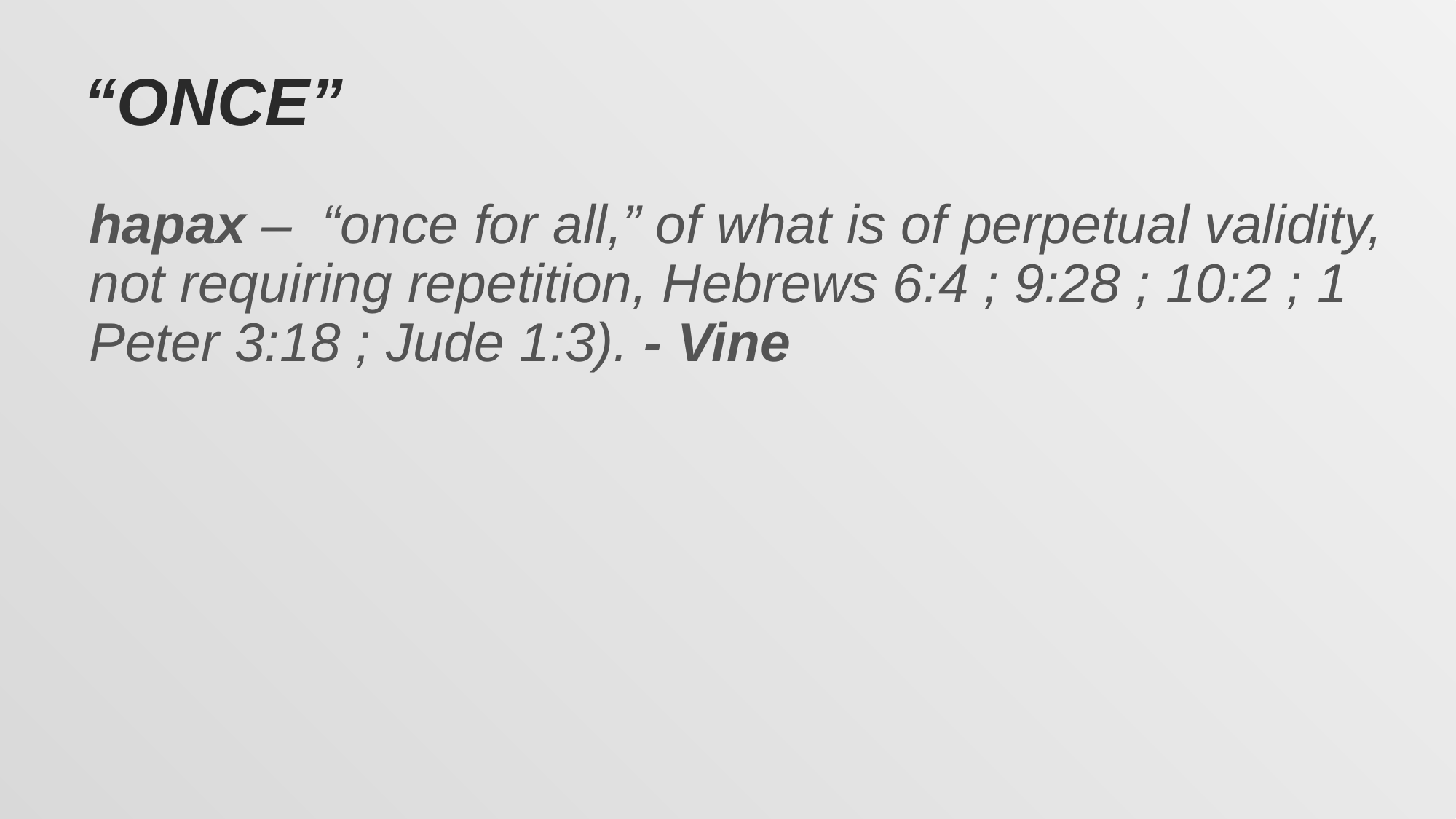

# “Once”
hapax –  “once for all,” of what is of perpetual validity, not requiring repetition, Hebrews 6:4 ; 9:28 ; 10:2 ; 1 Peter 3:18 ; Jude 1:3). - Vine